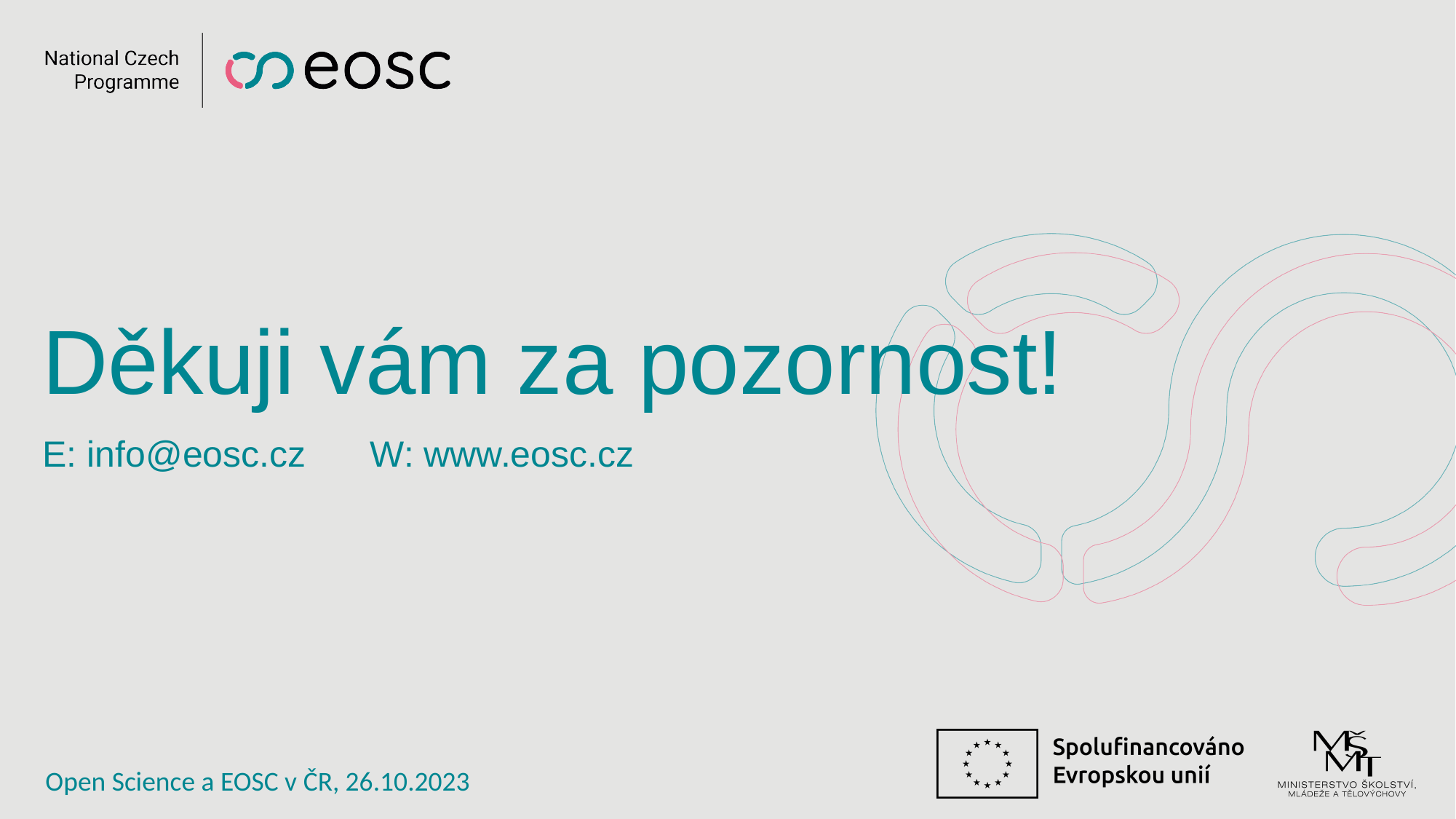

# Děkuji vám za pozornost!
E: info@eosc.cz	W: www.eosc.cz
Open Science a EOSC v ČR, 26.10.2023